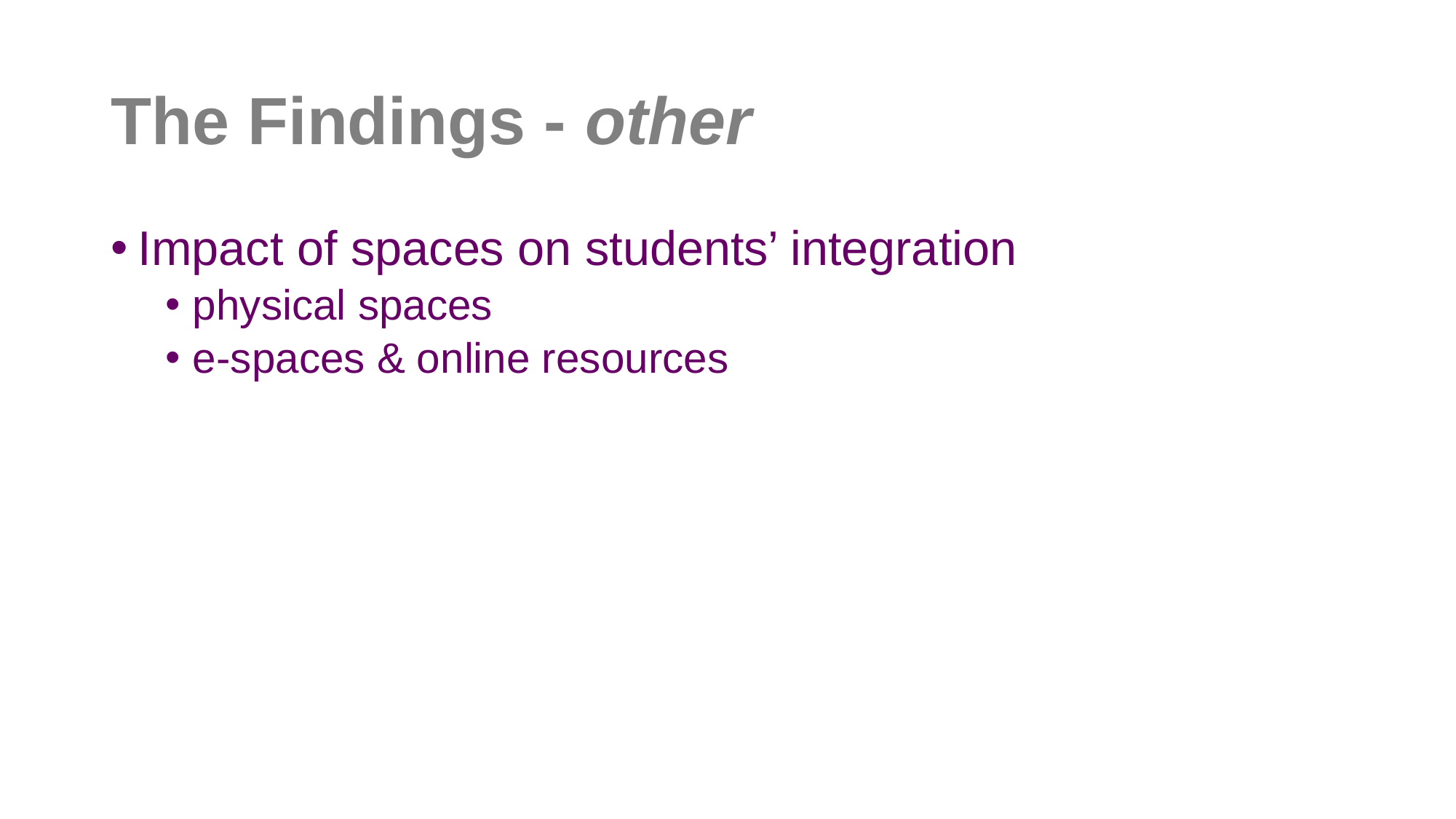

# The Findings - other
Impact of spaces on students’ integration
physical spaces
e-spaces & online resources